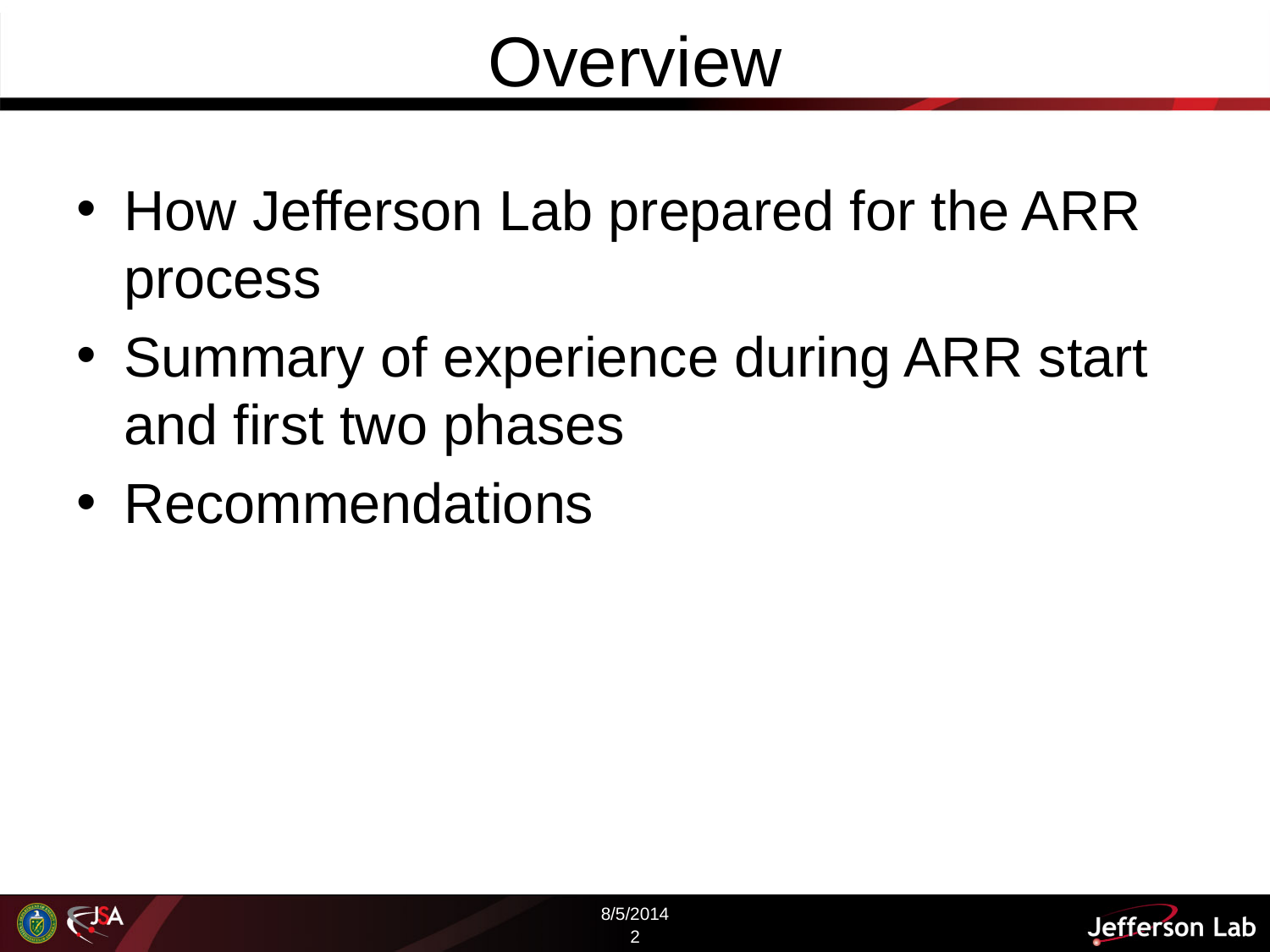

# Overview
How Jefferson Lab prepared for the ARR process
Summary of experience during ARR start and first two phases
Recommendations
8/5/2014
2